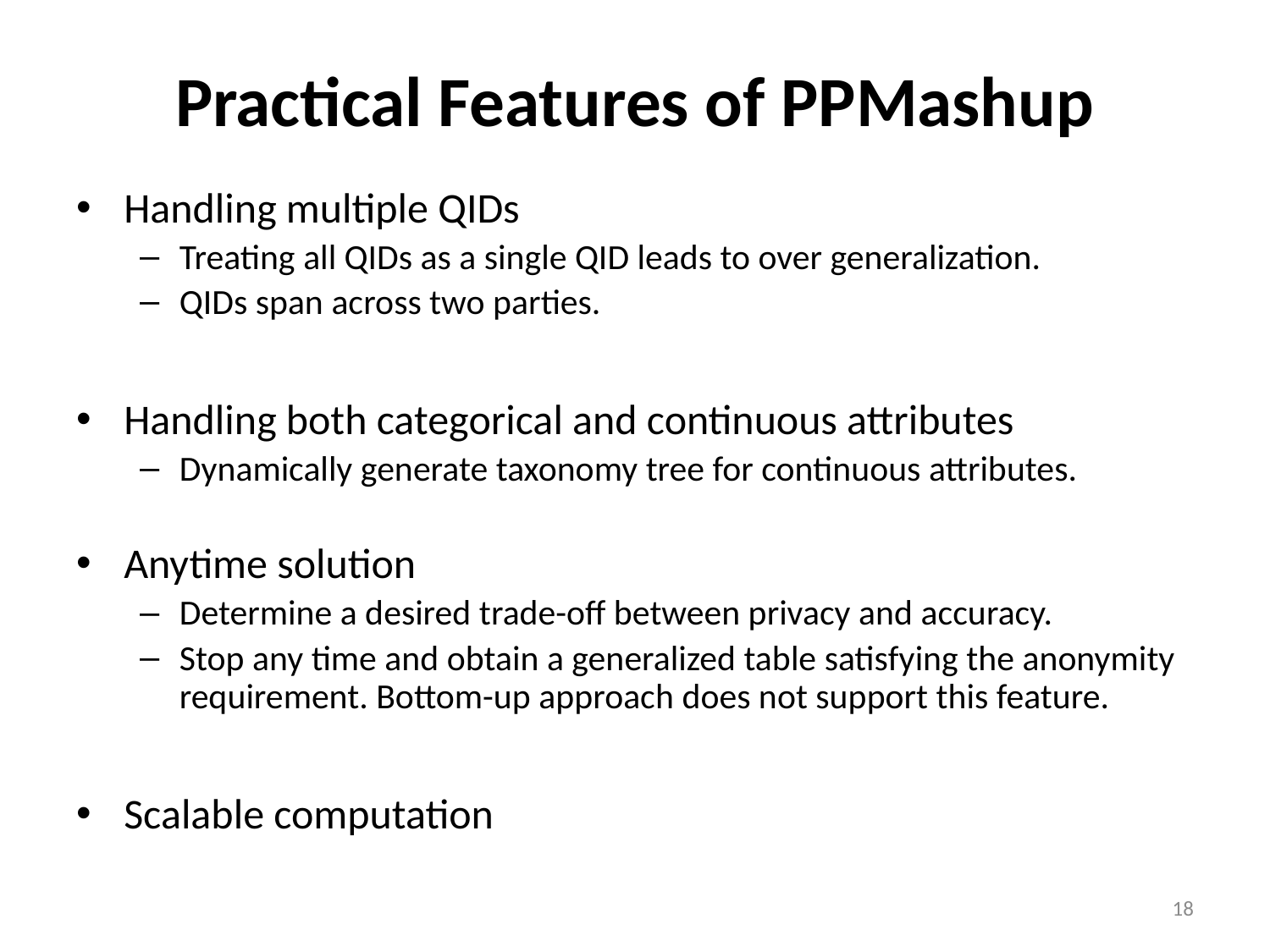

# Practical Features of PPMashup
Handling multiple QIDs
Treating all QIDs as a single QID leads to over generalization.
QIDs span across two parties.

Handling both categorical and continuous attributes
Dynamically generate taxonomy tree for continuous attributes.

Anytime solution
Determine a desired trade-off between privacy and accuracy.
Stop any time and obtain a generalized table satisfying the anonymity requirement. Bottom-up approach does not support this feature.

Scalable computation
18